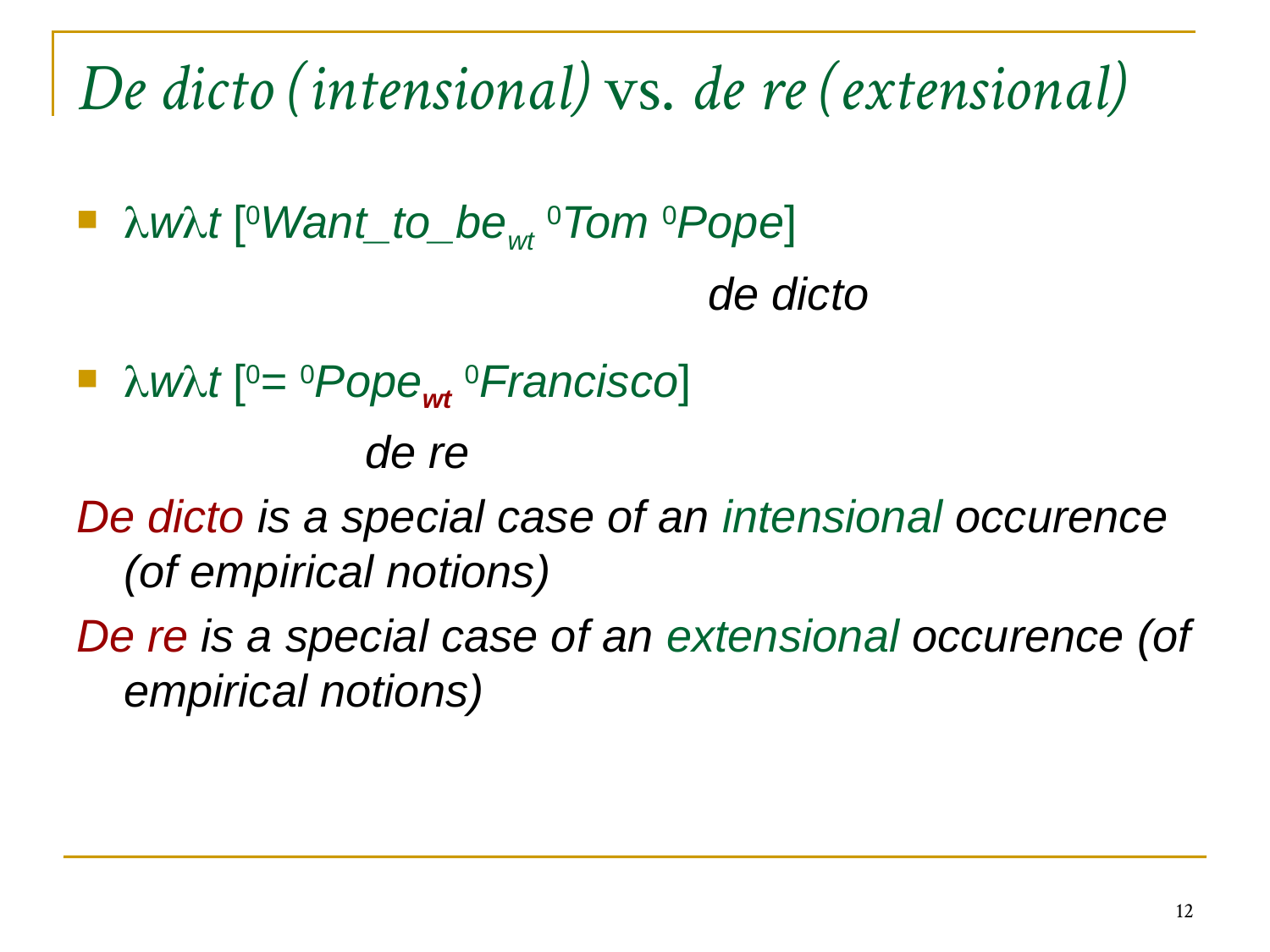

# De dicto (intensional) vs. de re (extensional)
λwλt [0Want_to_bewt 0Tom 0Pope]
					      de dicto
λwλt [0= 0Popewt 0Francisco]
		         de re
De dicto is a special case of an intensional occurence (of empirical notions)
De re is a special case of an extensional occurence (of empirical notions)
12